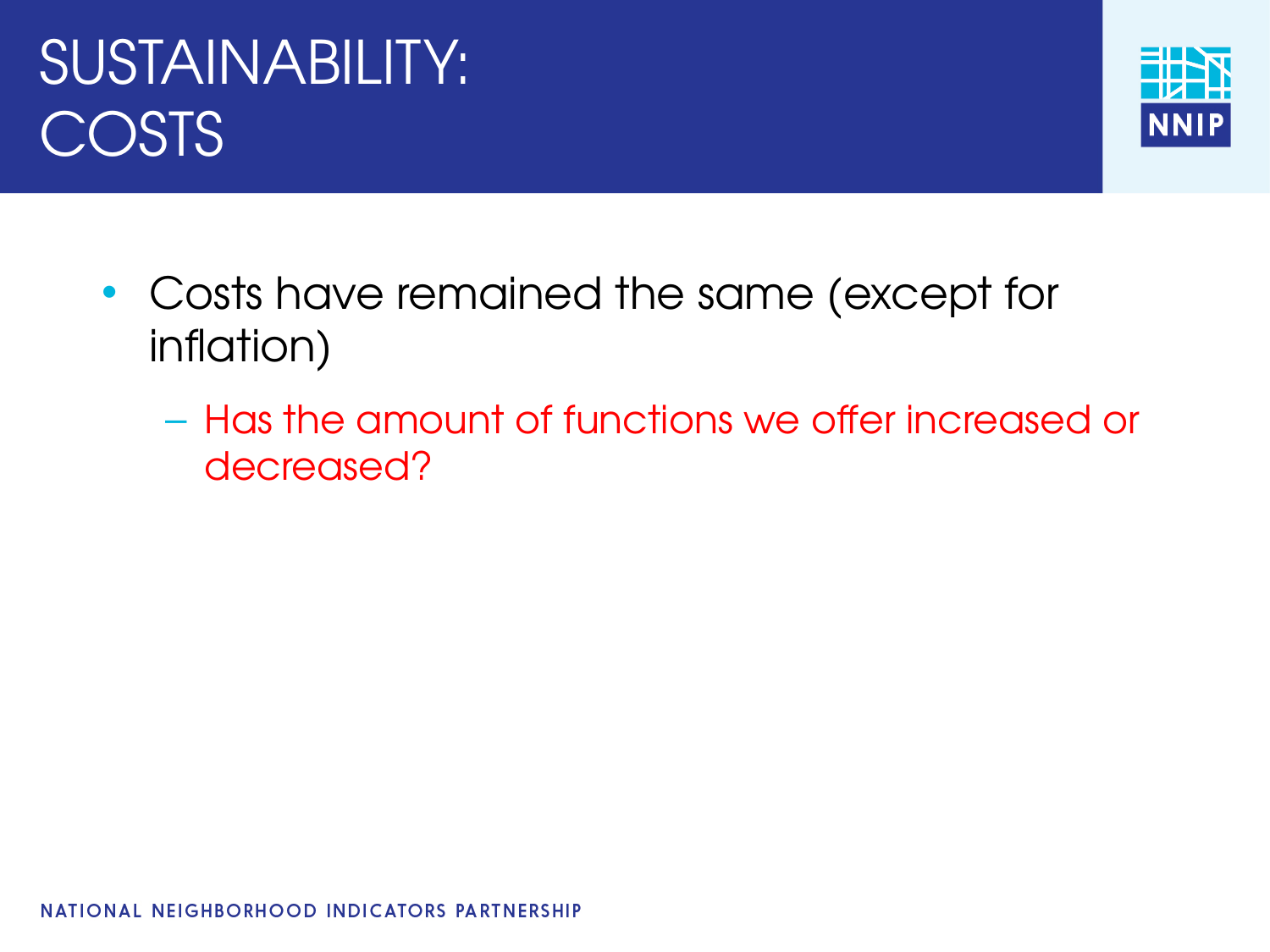

# SUSTAINABILITY: COSTS
Costs have remained the same (except for inflation)
Has the amount of functions we offer increased or decreased?